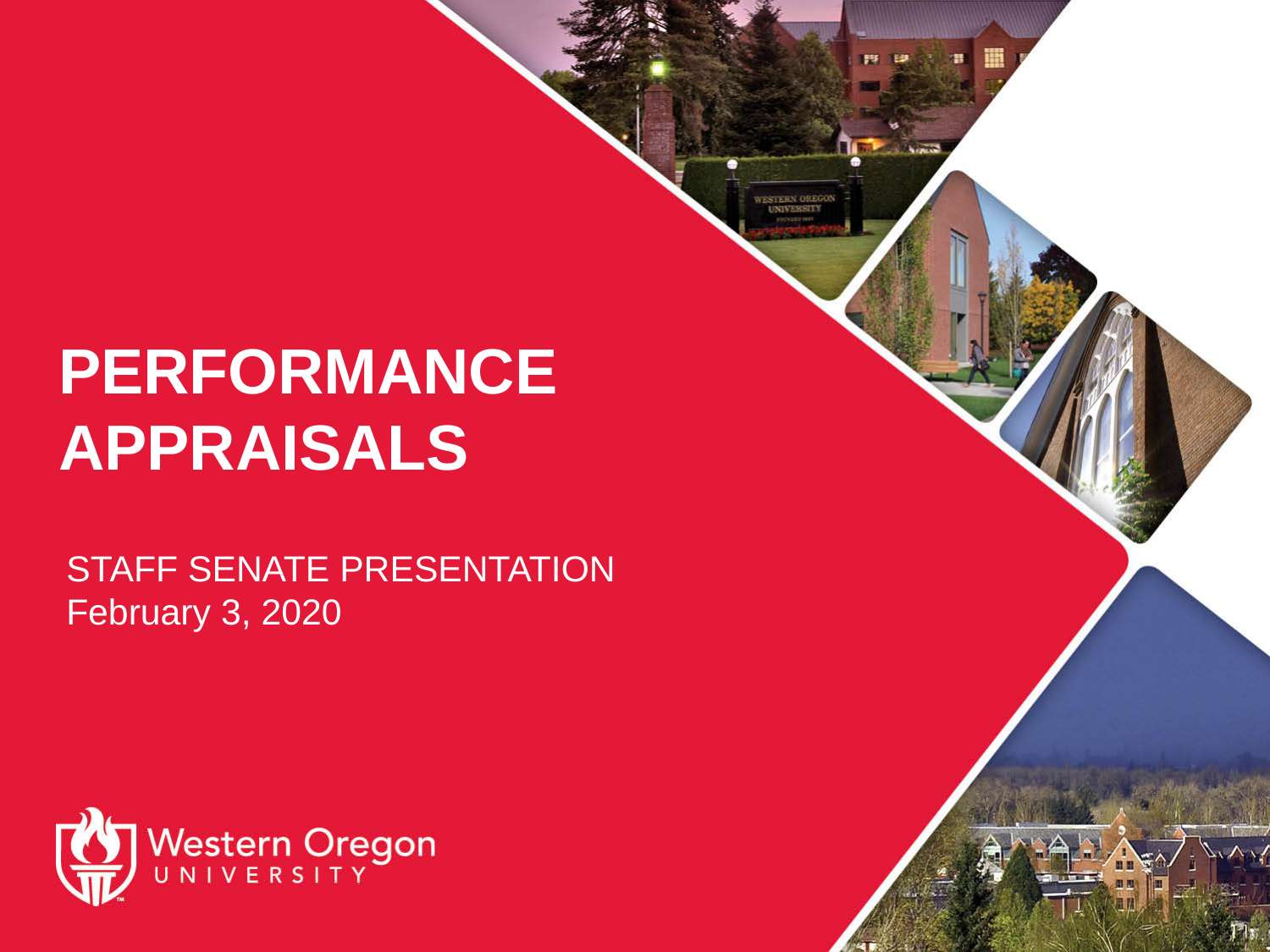

# PERFORMANCE APPRAISALS
STAFF SENATE PRESENTATION
February 3, 2020